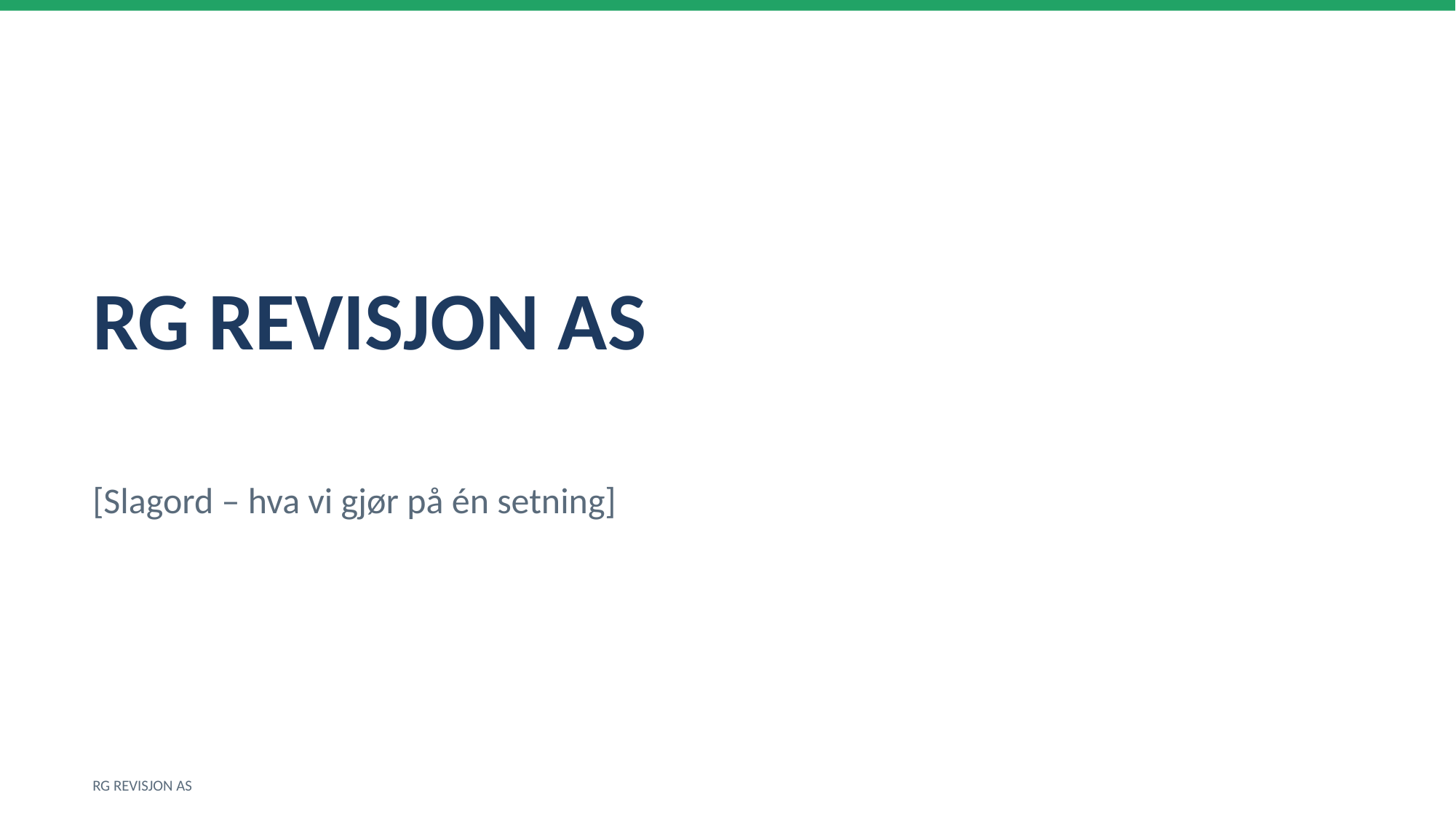

RG REVISJON AS
[Slagord – hva vi gjør på én setning]
RG REVISJON AS